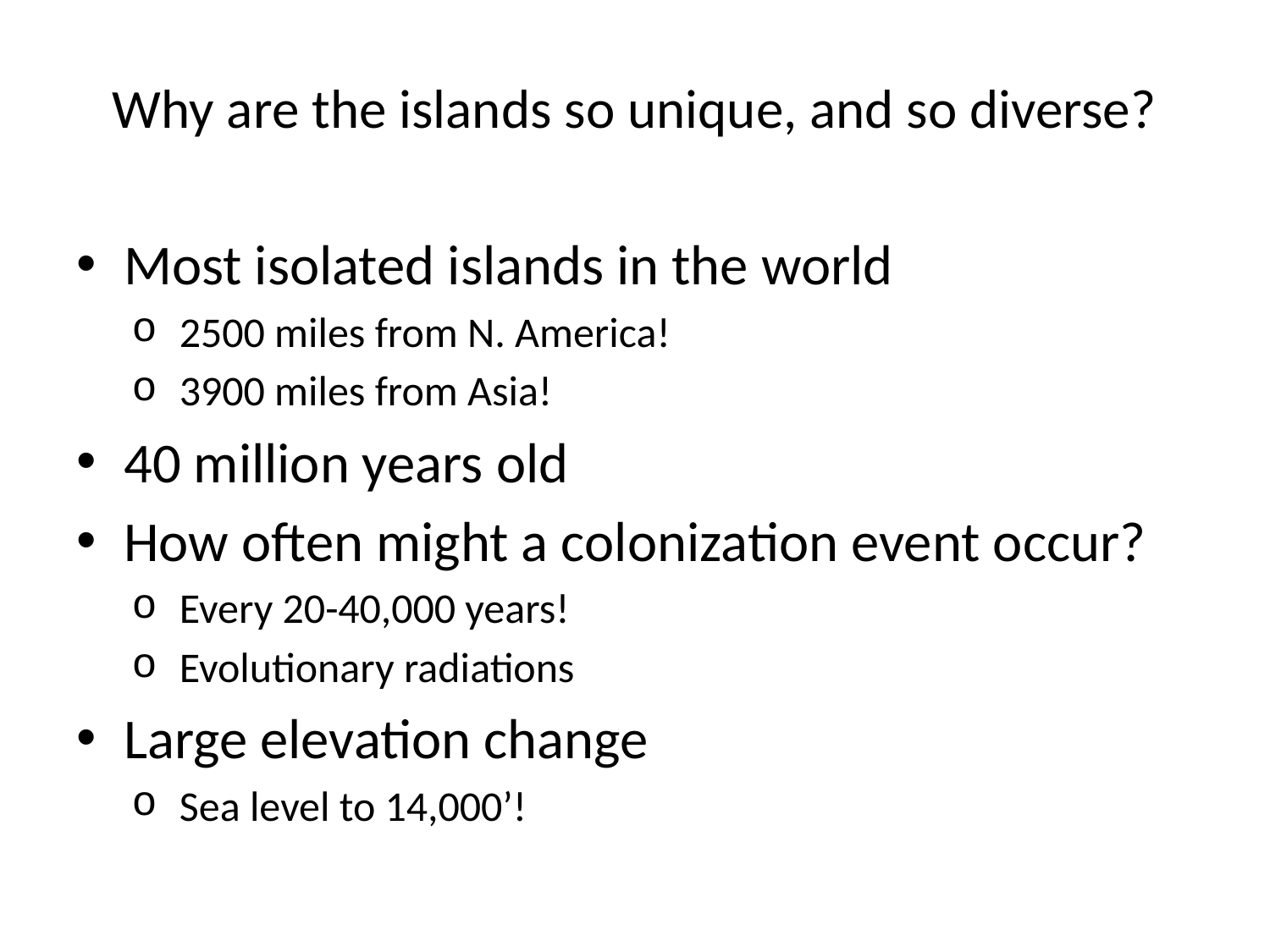

# Why are the islands so unique, and so diverse?
Most isolated islands in the world
2500 miles from N. America!
3900 miles from Asia!
40 million years old
How often might a colonization event occur?
Every 20-40,000 years!
Evolutionary radiations
Large elevation change
Sea level to 14,000’!